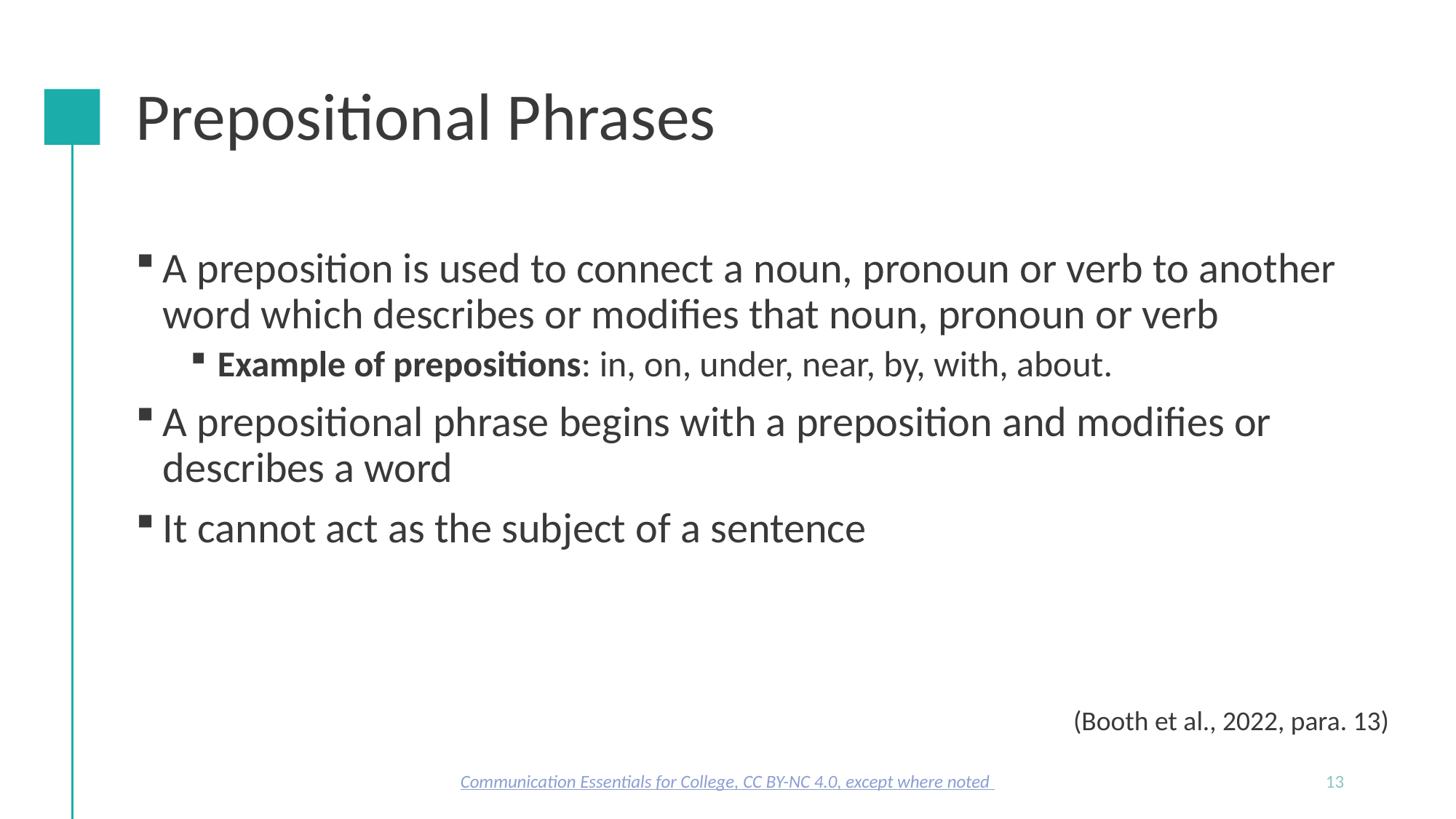

# Prepositional Phrases
A preposition is used to connect a noun, pronoun or verb to another word which describes or modifies that noun, pronoun or verb
Example of prepositions: in, on, under, near, by, with, about.
A prepositional phrase begins with a preposition and modifies or describes a word
It cannot act as the subject of a sentence
(Booth et al., 2022, para. 13)
Communication Essentials for College, CC BY-NC 4.0, except where noted
13